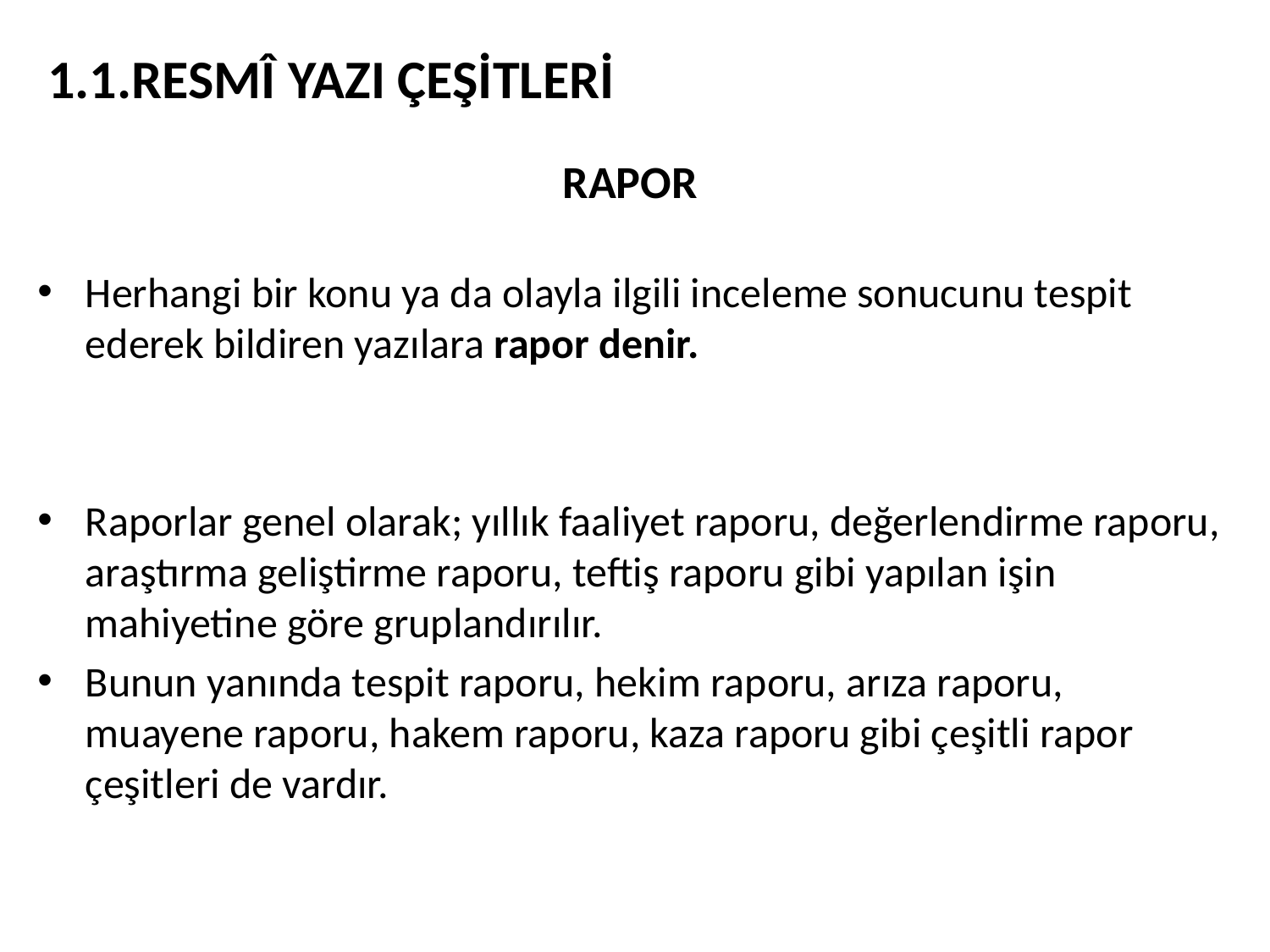

# 1.1.RESMÎ YAZI ÇEŞİTLERİ
RAPOR

Herhangi bir konu ya da olayla ilgili inceleme sonucunu tespit ederek bildiren yazılara rapor denir.

Raporlar genel olarak; yıllık faaliyet raporu, değerlendirme raporu, araştırma geliştirme raporu, teftiş raporu gibi yapılan işin mahiyetine göre gruplandırılır.
Bunun yanında tespit raporu, hekim raporu, arıza raporu, muayene raporu, hakem raporu, kaza raporu gibi çeşitli rapor çeşitleri de vardır.